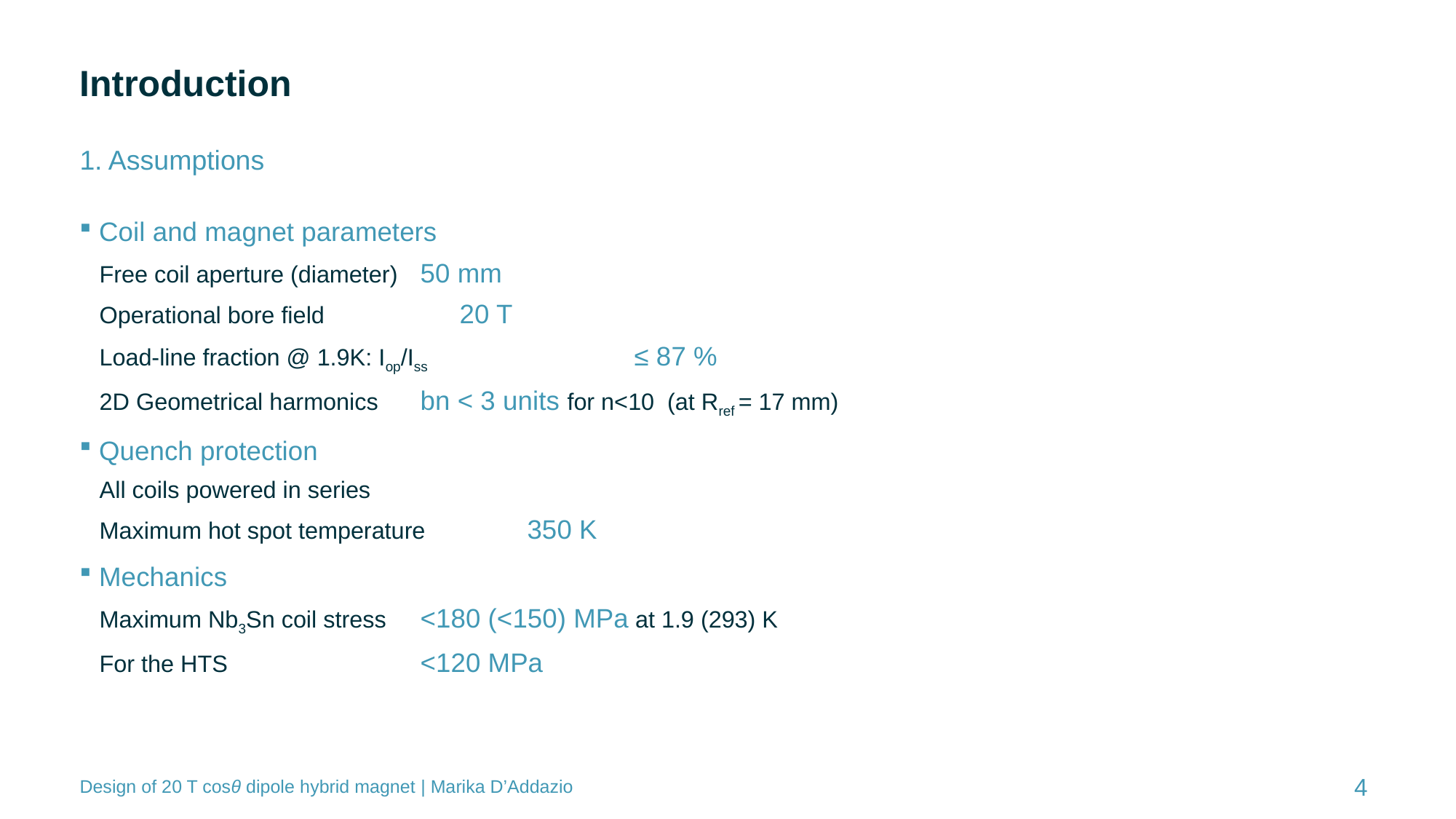

# Introduction
1. Assumptions
Coil and magnet parameters
Free coil aperture (diameter)			50 mm
Operational bore field 				      20 T
Load-line fraction @ 1.9K: Iop/Iss 		 	≤ 87 %
2D Geometrical harmonics  				bn < 3 units for n<10  (at Rref = 17 mm)
Quench protection
All coils powered in series
Maximum hot spot temperature			350 K
Mechanics
Maximum Nb3Sn coil stress 				<180 (<150) MPa at 1.9 (293) K
For the HTS 					            	<120 MPa
4
Design of 20 T cosθ dipole hybrid magnet | Marika D’Addazio